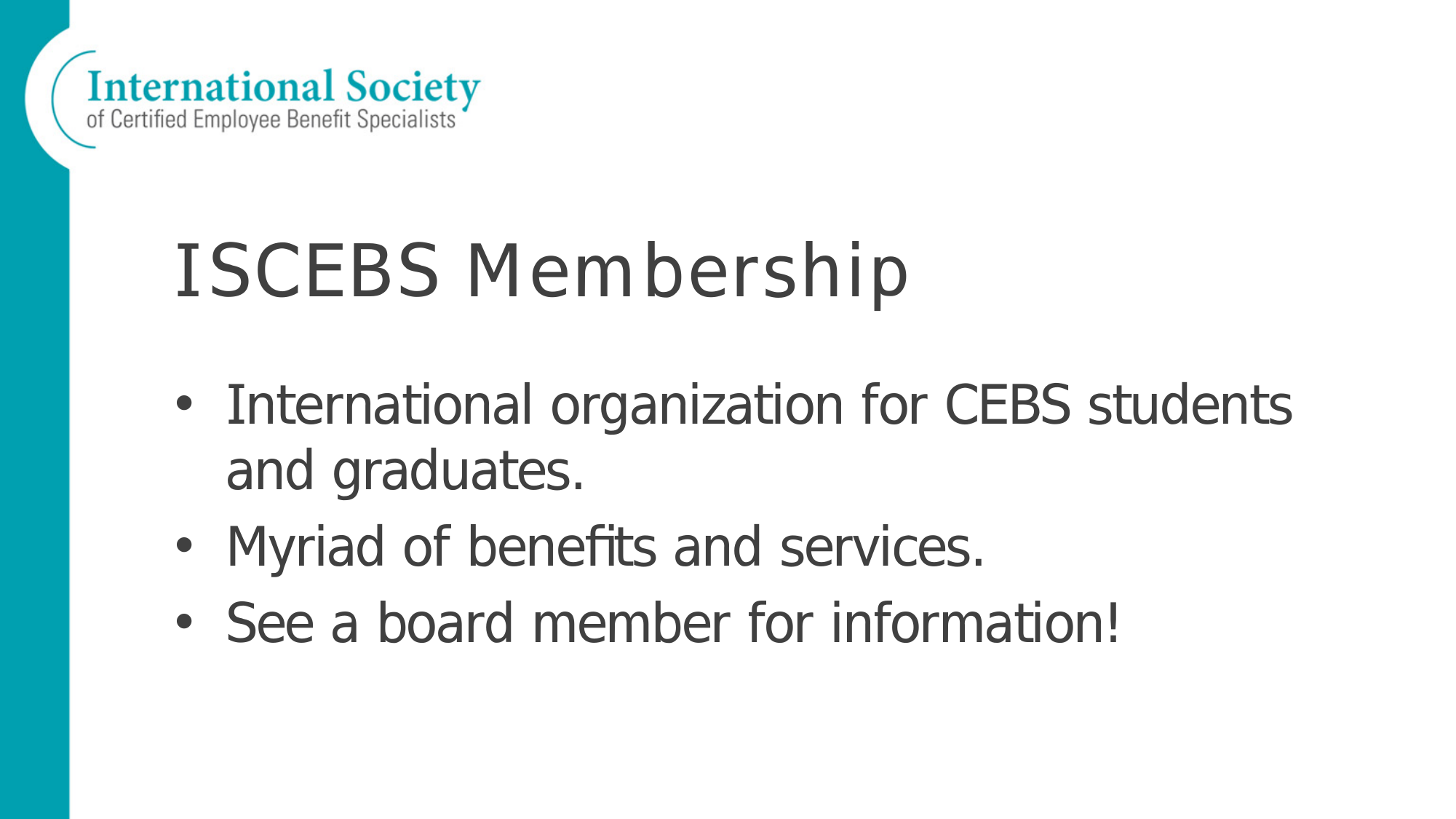

# ISCEBS Membership
International organization for CEBS students and graduates.
Myriad of benefits and services.
See a board member for information!